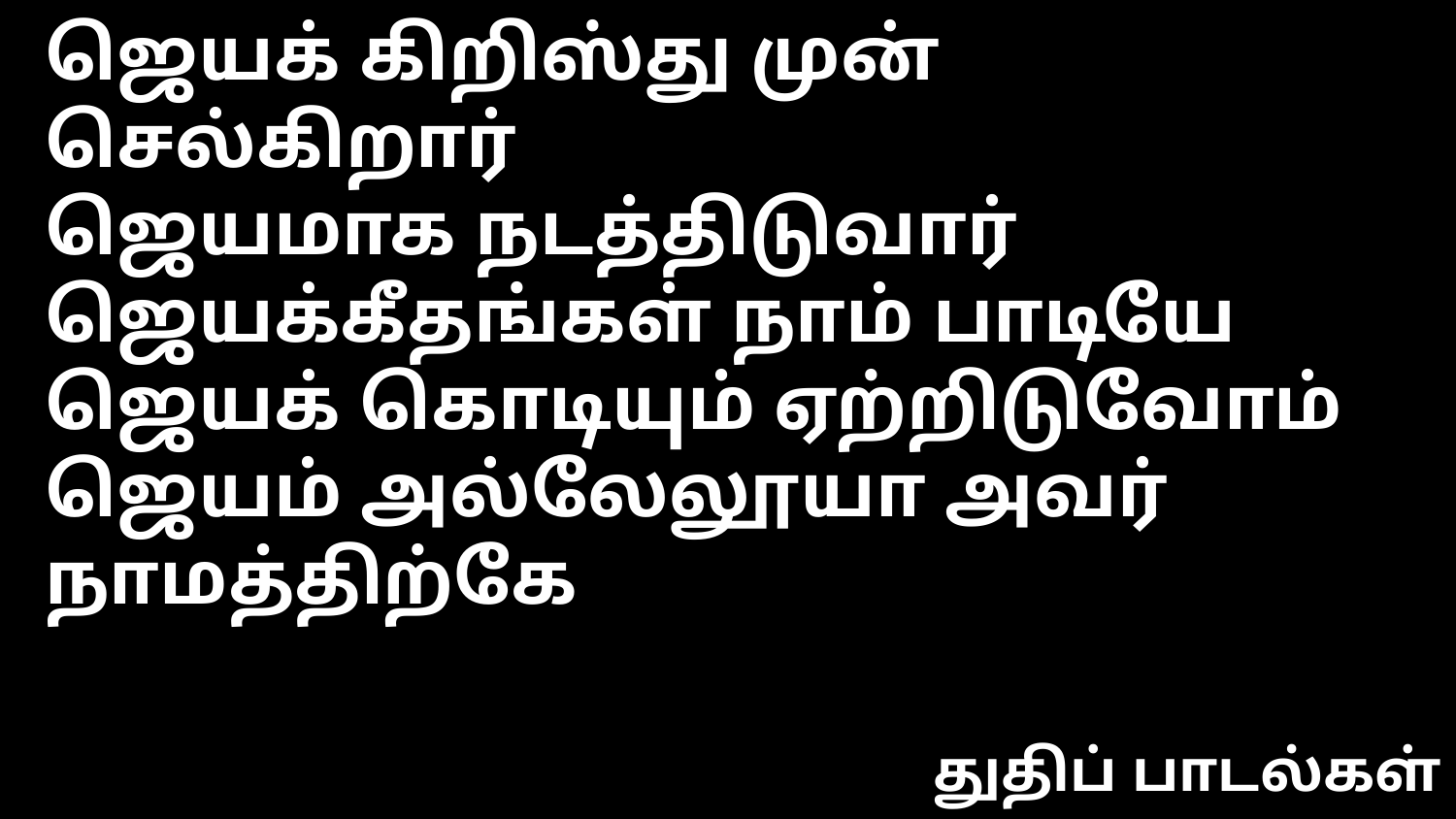

ஜெயக் கிறிஸ்து முன் செல்கிறார்
ஜெயமாக நடத்திடுவார்
ஜெயக்கீதங்கள் நாம் பாடியே
ஜெயக் கொடியும் ஏற்றிடுவோம்
ஜெயம் அல்லேலூயா அவர் நாமத்திற்கே

துதிப் பாடல்கள்